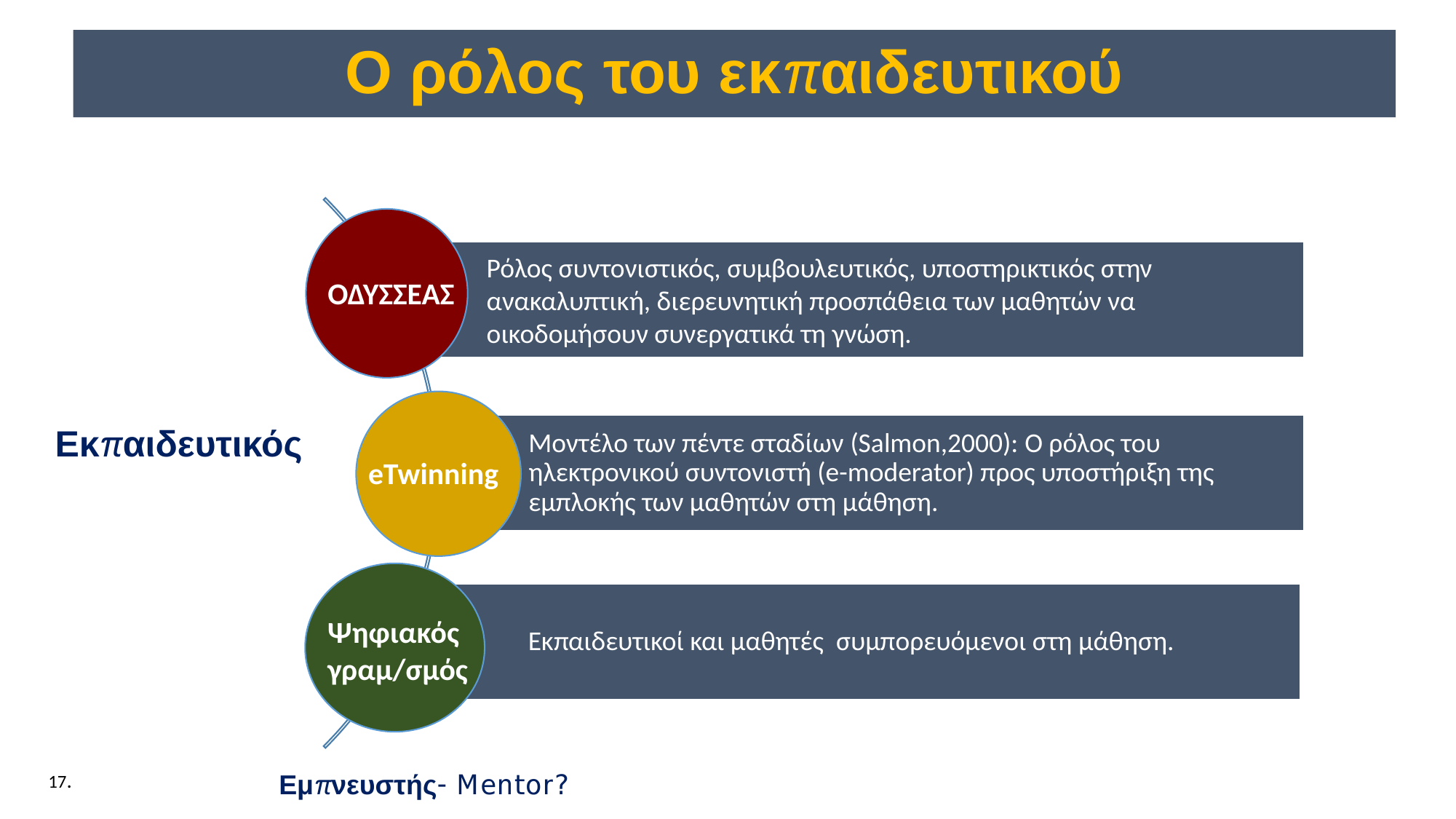

Ο ρόλος του εκπαιδευτικού
Ρόλος συντονιστικός, συμβουλευτικός, υποστηρικτικός στην ανακαλυπτική, διερευνητική προσπάθεια των μαθητών να οικοδομήσουν συνεργατικά τη γνώση.
Μοντέλο των πέντε σταδίων (Salmon,2000): Ο ρόλος του ηλεκτρονικού συντονιστή (e-moderator) προς υποστήριξη της εμπλοκής των μαθητών στη μάθηση.
Εκπαιδευτικοί και μαθητές  συμπορευόμενοι στη μάθηση.
ΟΔΥΣΣΕΑΣ
Εκπαιδευτικός
eTwinning
Ψηφιακός γραμ/σμός
17.
Εμπνευστής- Mentor?